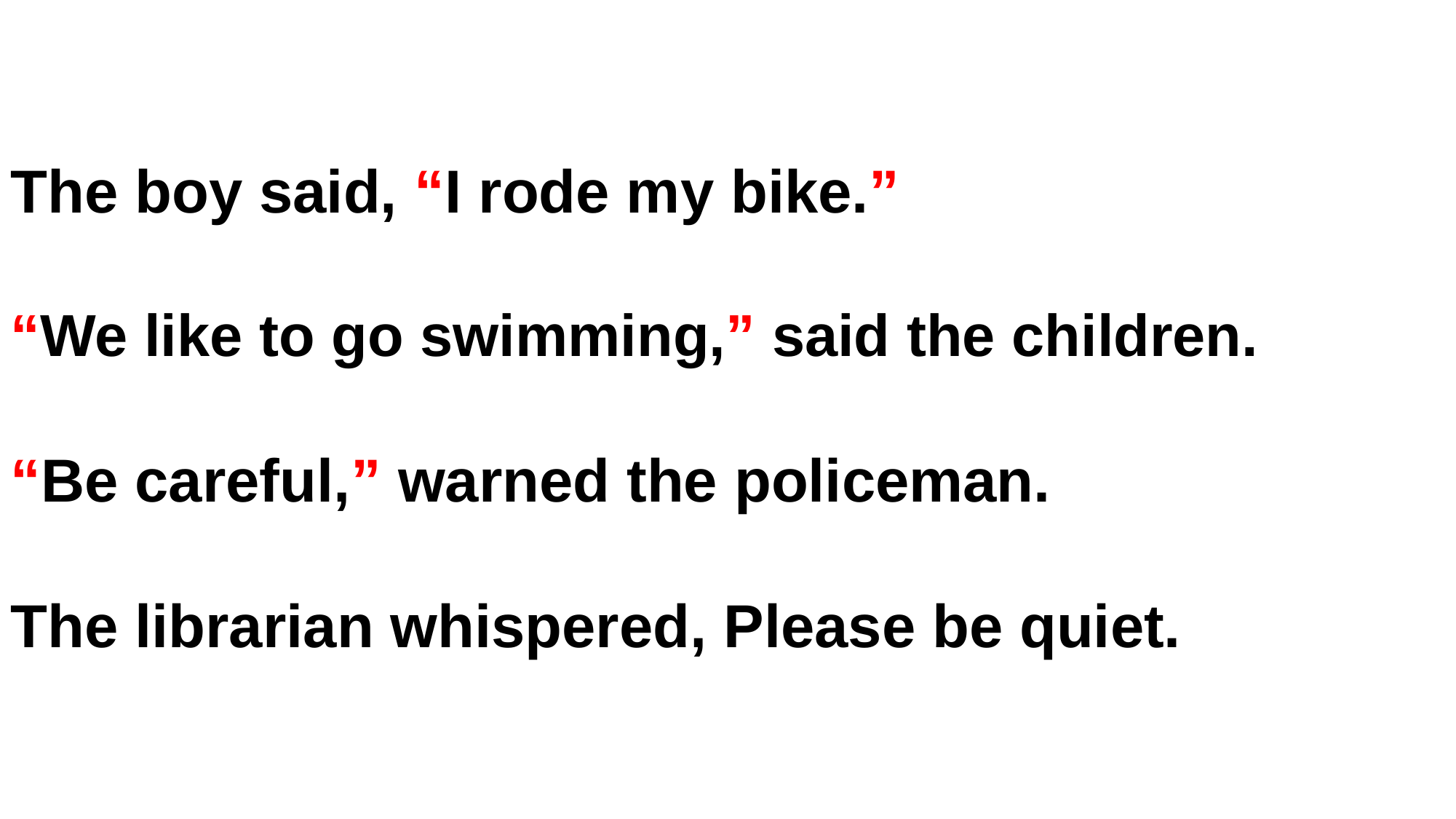

The boy said, “I rode my bike.”

“We like to go swimming,” said the children.

“Be careful,” warned the policeman.

The librarian whispered, Please be quiet.